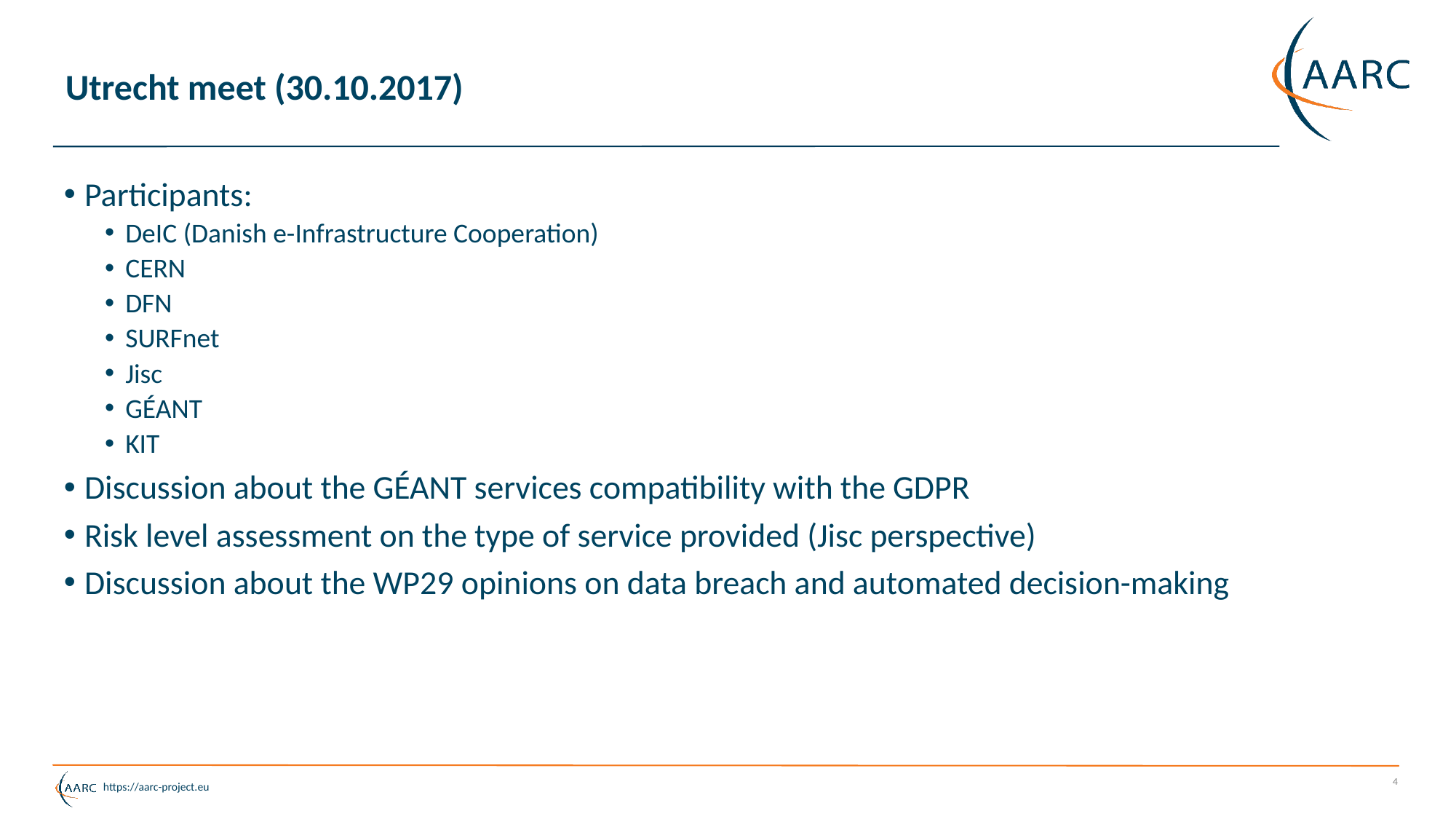

# Utrecht meet (30.10.2017)
Participants:
DeIC (Danish e-Infrastructure Cooperation)
CERN
DFN
SURFnet
Jisc
GÉANT
KIT
Discussion about the GÉANT services compatibility with the GDPR
Risk level assessment on the type of service provided (Jisc perspective)
Discussion about the WP29 opinions on data breach and automated decision-making

4